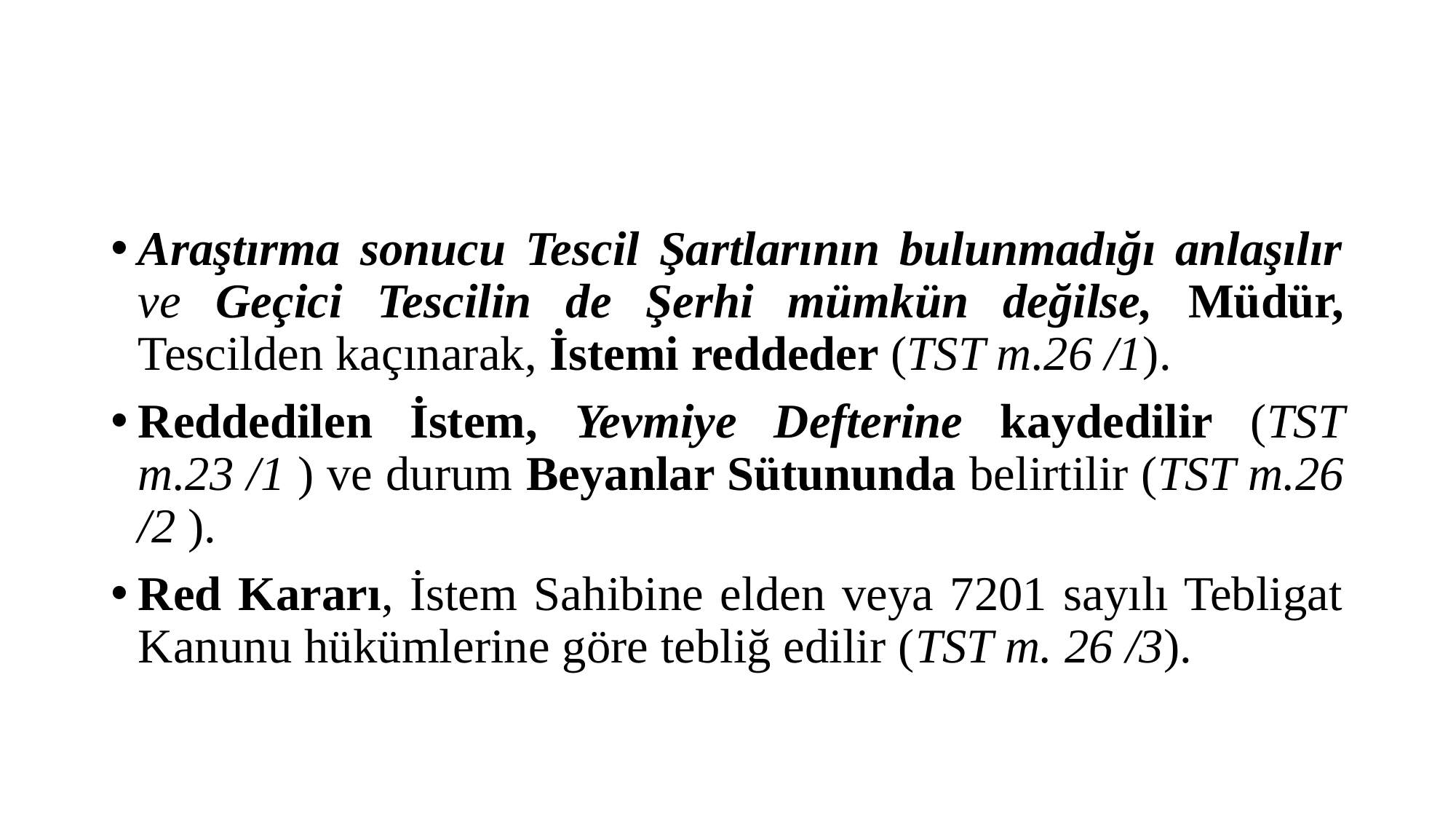

#
Araştırma sonucu Tescil Şartlarının bulunmadığı anlaşılır ve Geçici Tescilin de Şerhi mümkün değilse, Müdür, Tescilden kaçınarak, İstemi reddeder (TST m.26 /1).
Reddedilen İstem, Yevmiye Defterine kaydedilir (TST m.23 /1 ) ve durum Beyanlar Sütununda belirtilir (TST m.26 /2 ).
Red Kararı, İstem Sahibine elden veya 7201 sayılı Tebligat Kanunu hükümlerine göre tebliğ edilir (TST m. 26 /3).